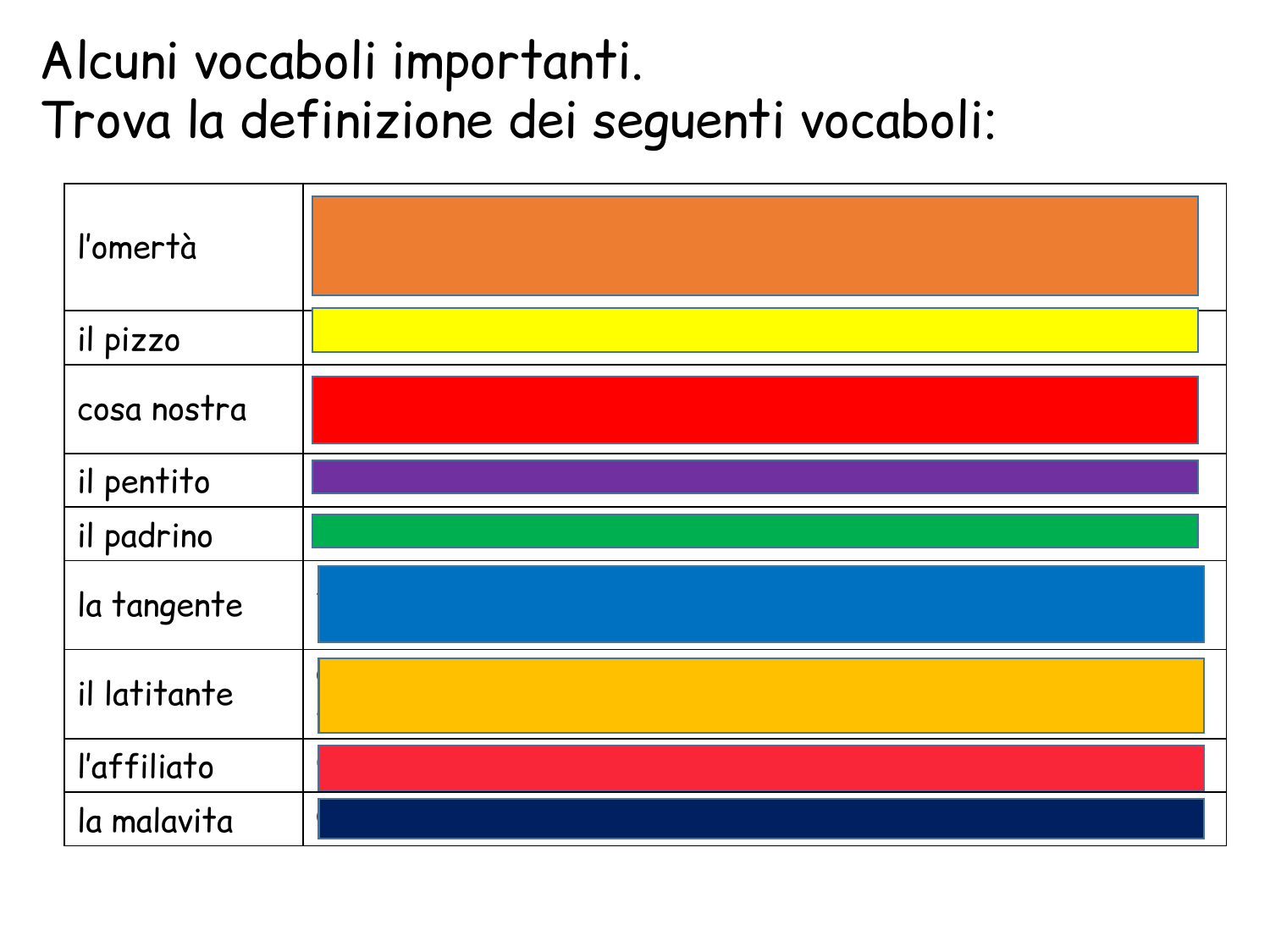

Alcuni vocaboli importanti.
Trova la definizione dei seguenti vocaboli:
| l’omertà | Regola della malavita organizzata e consuetudine culturale dei luoghi da essa dominati, che obbligano al silenzio sull'autore di un delitto e sulle circostanze di esso. |
| --- | --- |
| il pizzo | Tangente estorta da organizzazioni criminali. |
| cosa nostra | Un sinonimo di mafia utilizzato dagli appartenenti all’organizzazione criminale. |
| il pentito | Un criminale che, una volta catturato, collabora con la giustizia. |
| il padrino | Capo Mafioso. |
| la tangente | Somma di denaro pagata, percepita o pretesa in cambio di favori illeciti. |
| il latitante | Che nasconde e sfugge alle forze dell'ordine, sottraendosi a un arresto o a un obbligo di dimora. |
| l’affiliato | Qualcuno che fa parte di un organizzazione |
| la malavita | Criminalità/delinquenza. |